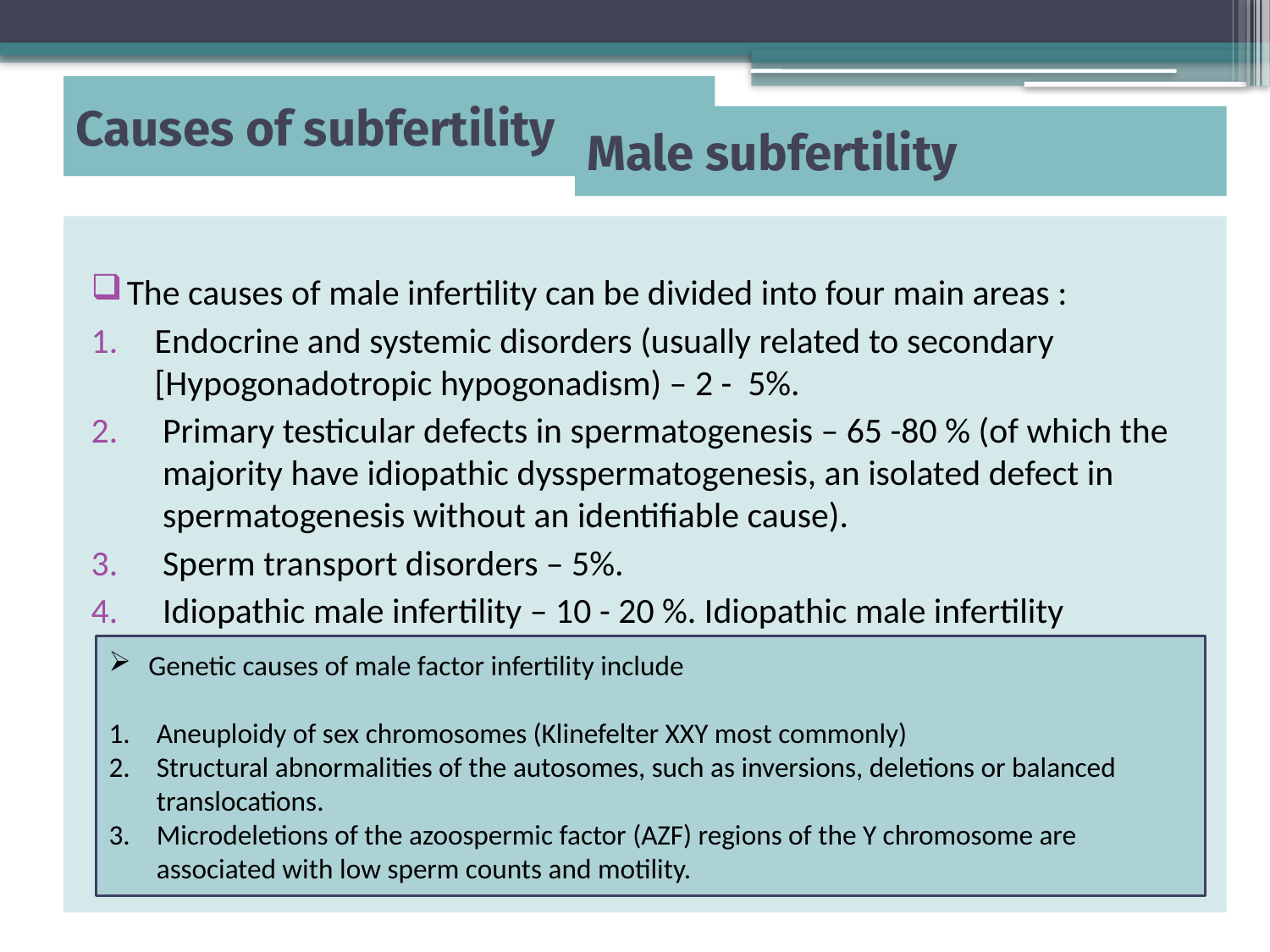

# Causes of subfertility
      Male subfertility

The causes of male infertility can be divided into four main areas :
Endocrine and systemic disorders (usually related to secondary [Hypogonadotropic hypogonadism) – 2 -  5%.
Primary testicular defects in spermatogenesis – 65 -80 % (of which the majority have idiopathic dysspermatogenesis, an isolated defect in spermatogenesis without an identifiable cause).
Sperm transport disorders – 5%.
Idiopathic male infertility – 10 - 20 %. Idiopathic male infertility

Genetic causes of male factor infertility include

Aneuploidy of sex chromosomes (Klinefelter XXY most commonly)
Structural abnormalities of the autosomes, such as inversions, deletions or balanced translocations.
Microdeletions of the azoospermic factor (AZF) regions of the Y chromosome are associated with low sperm counts and motility.